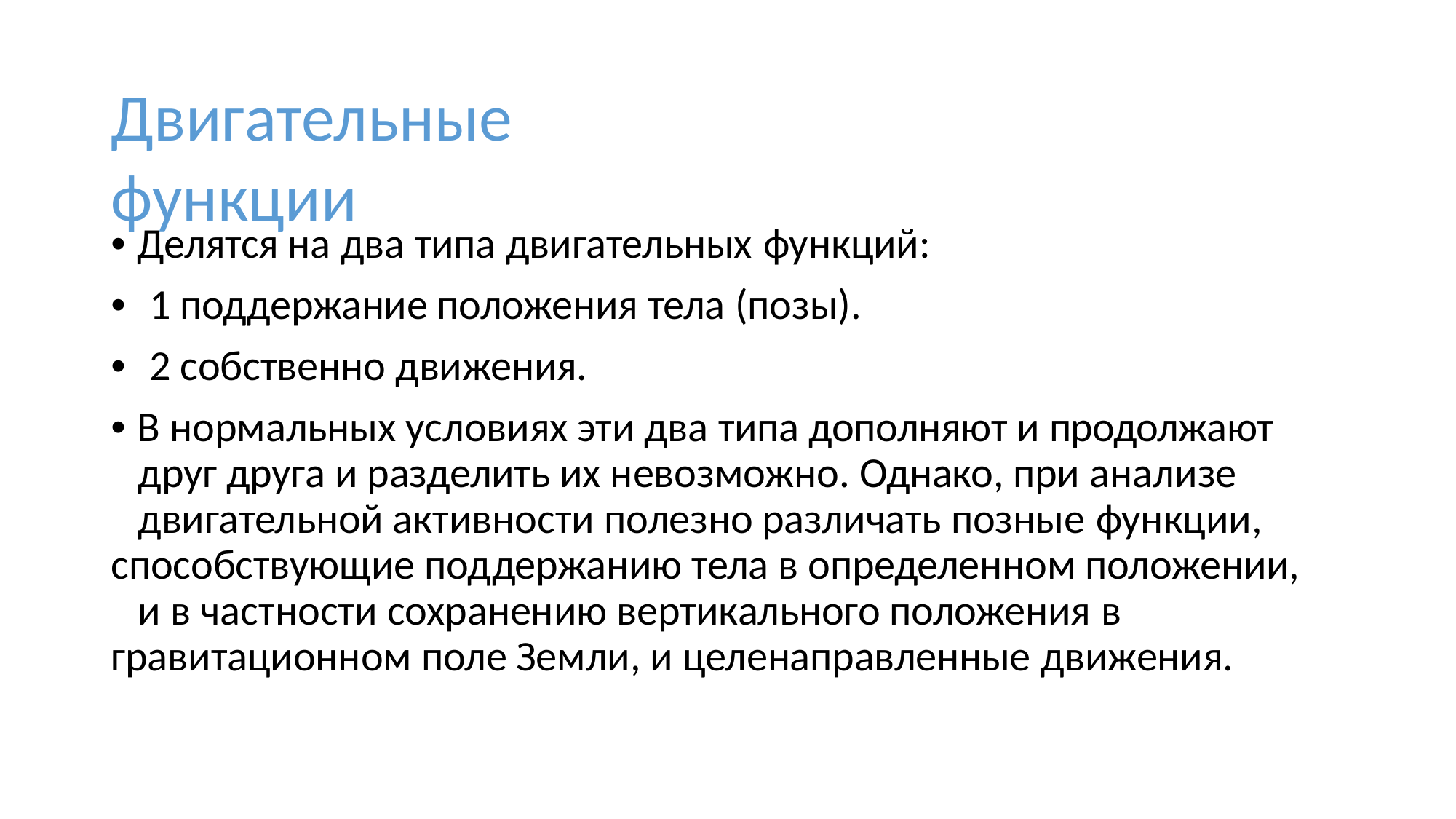

# Двигательные функции
• Делятся на два типа двигательных функций:
•	1 поддержание положения тела (позы).
•	2 собственно движения.
• В нормальных условиях эти два типа дополняют и продолжают  друг друга и разделить их невозможно. Однако, при анализе  двигательной активности полезно различать позные функции,
способствующие поддержанию тела в определенном положении,  и в частности сохранению вертикального положения в
гравитационном поле Земли, и целенаправленные движения.